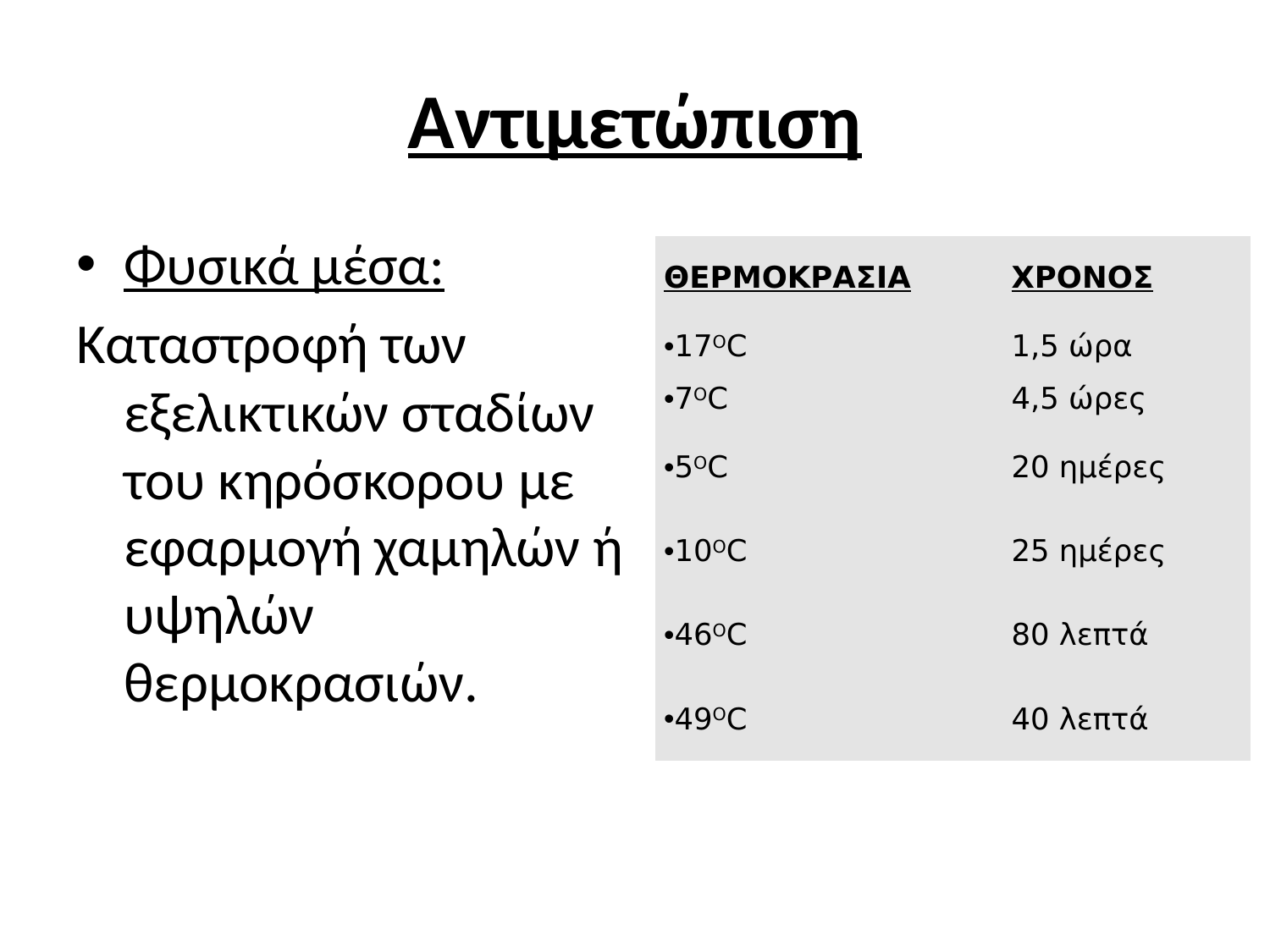

# Αντιμετώπιση
Φυσικά μέσα:
Καταστροφή των εξελικτικών σταδίων του κηρόσκορου με εφαρμογή χαμηλών ή υψηλών θερμοκρασιών.

| ΘΕΡΜΟΚΡΑΣΙΑ | ΧΡΟΝΟΣ |
| --- | --- |
| 17ΟC | 1,5 ώρα |
| 7ΟC | 4,5 ώρες |
| 5ΟC | 20 ημέρες |
| 10ΟC | 25 ημέρες |
| 46ΟC | 80 λεπτά |
| 49ΟC | 40 λεπτά |